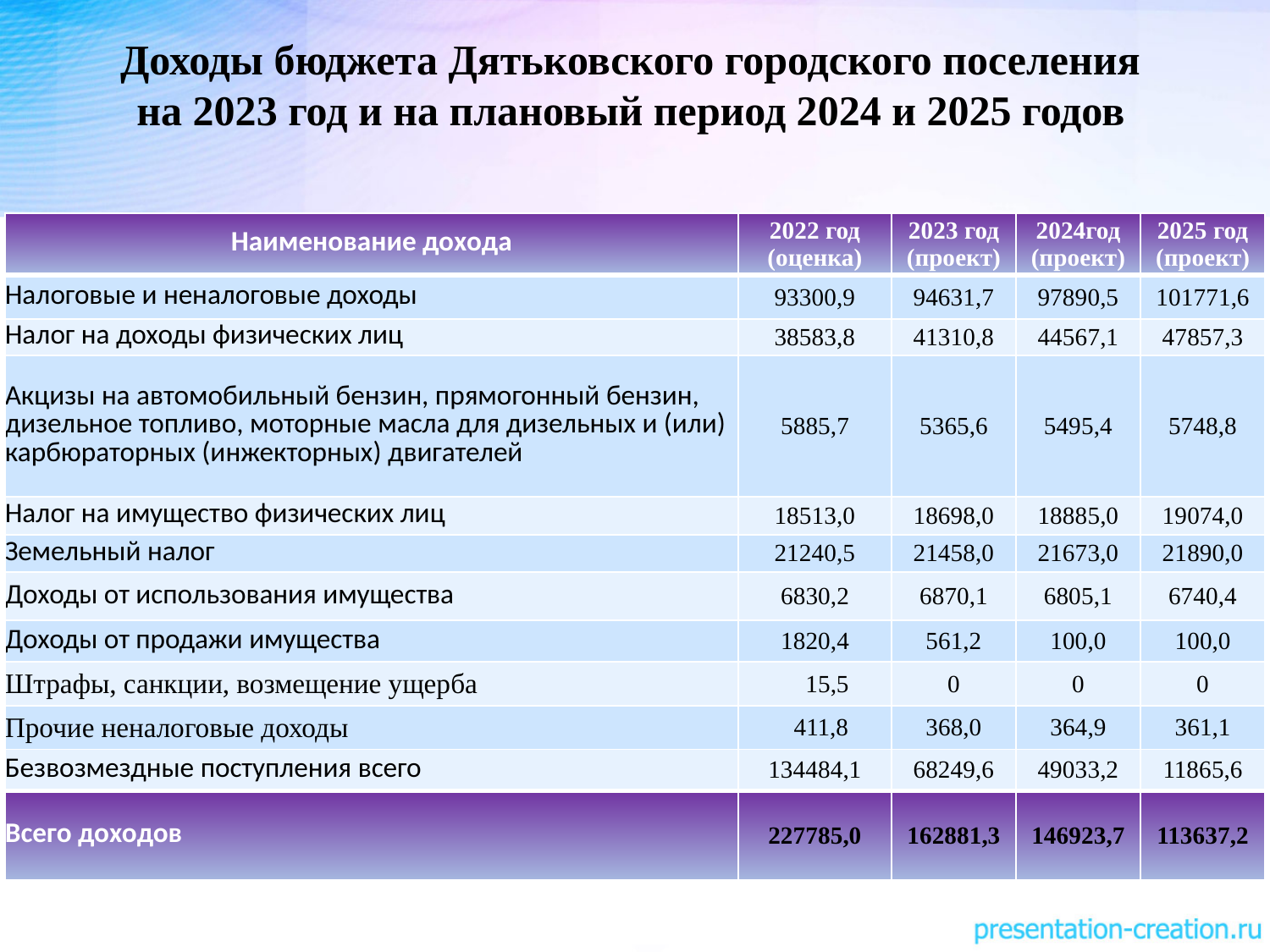

Доходы бюджета Дятьковского городского поселения
на 2023 год и на плановый период 2024 и 2025 годов
| Наименование дохода | 2022 год (оценка) | 2023 год (проект) | 2024год (проект) | 2025 год (проект) |
| --- | --- | --- | --- | --- |
| Налоговые и неналоговые доходы | 93300,9 | 94631,7 | 97890,5 | 101771,6 |
| Налог на доходы физических лиц | 38583,8 | 41310,8 | 44567,1 | 47857,3 |
| Акцизы на автомобильный бензин, прямогонный бензин, дизельное топливо, моторные масла для дизельных и (или) карбюраторных (инжекторных) двигателей | 5885,7 | 5365,6 | 5495,4 | 5748,8 |
| Налог на имущество физических лиц | 18513,0 | 18698,0 | 18885,0 | 19074,0 |
| Земельный налог | 21240,5 | 21458,0 | 21673,0 | 21890,0 |
| Доходы от использования имущества | 6830,2 | 6870,1 | 6805,1 | 6740,4 |
| Доходы от продажи имущества | 1820,4 | 561,2 | 100,0 | 100,0 |
| Штрафы, санкции, возмещение ущерба | 15,5 | 0 | 0 | 0 |
| Прочие неналоговые доходы | 411,8 | 368,0 | 364,9 | 361,1 |
| Безвозмездные поступления всего | 134484,1 | 68249,6 | 49033,2 | 11865,6 |
| Всего доходов | 227785,0 | 162881,3 | 146923,7 | 113637,2 |